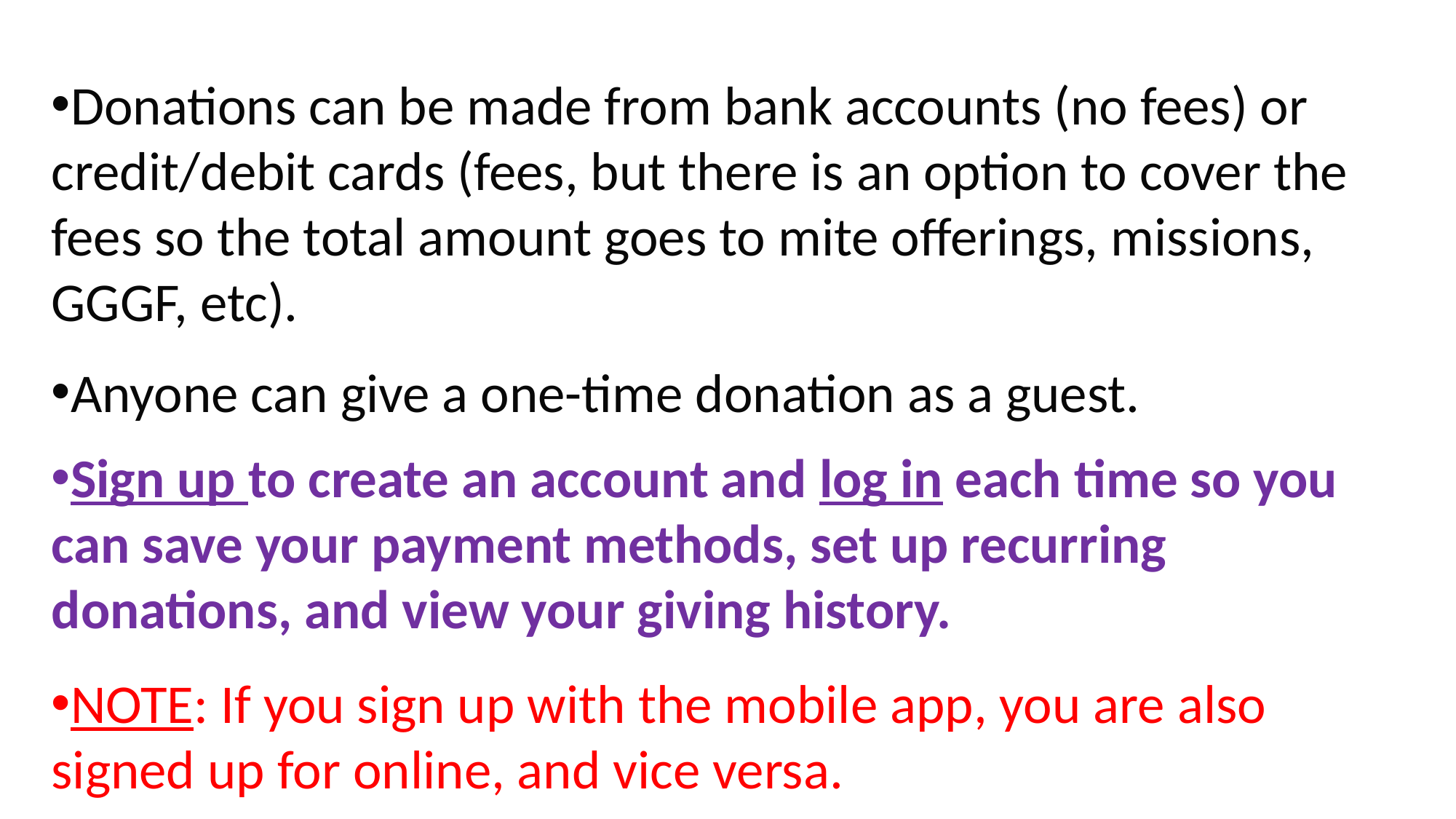

Donations can be made from bank accounts (no fees) or credit/debit cards (fees, but there is an option to cover the fees so the total amount goes to mite offerings, missions, GGGF, etc).

Anyone can give a one-time donation as a guest.

Sign up to create an account and log in each time so you can save your payment methods, set up recurring donations, and view your giving history.

NOTE: If you sign up with the mobile app, you are also signed up for online, and vice versa.